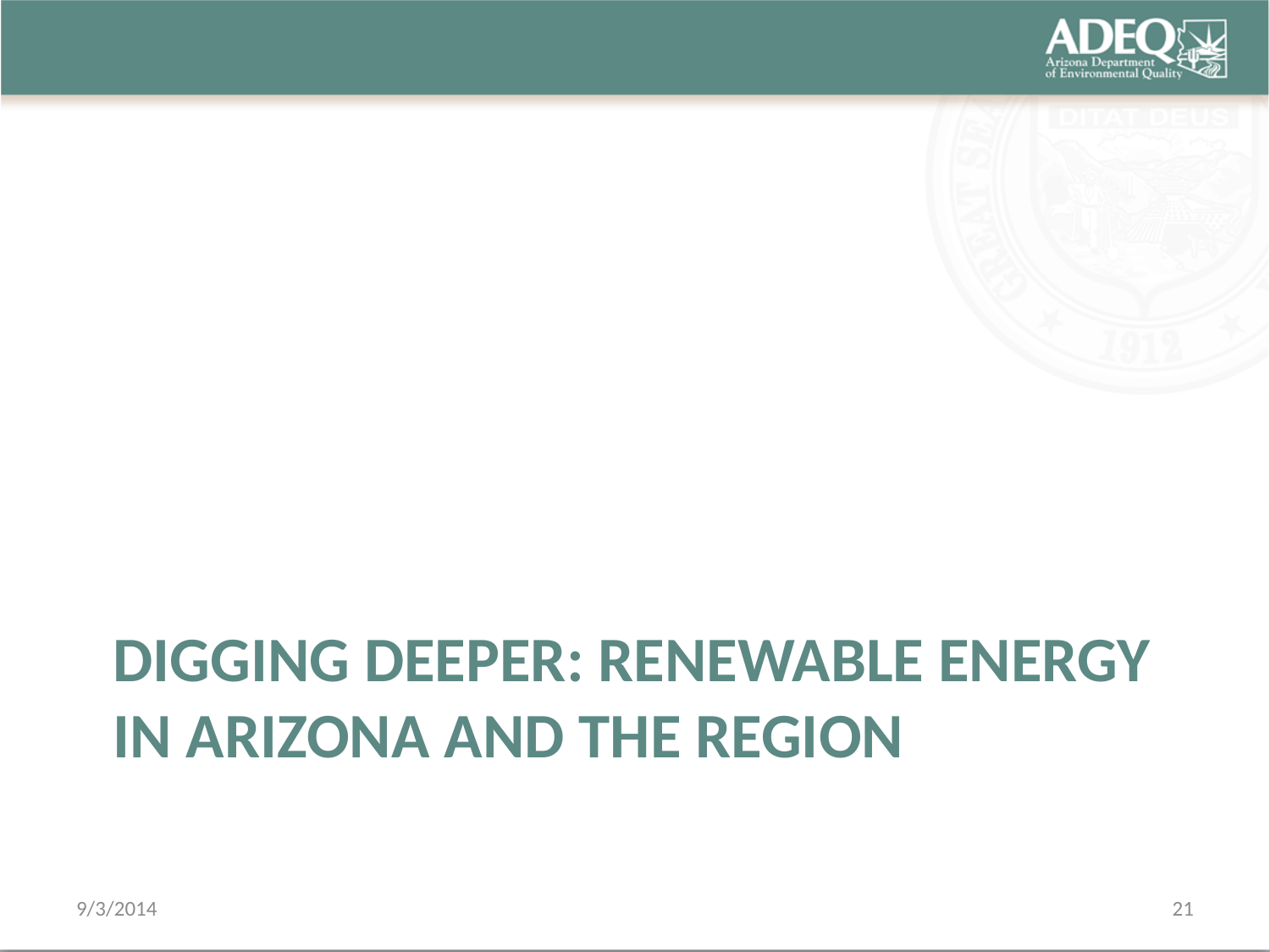

# Digging Deeper: Renewable Energy in Arizona and the Region
9/3/2014
21